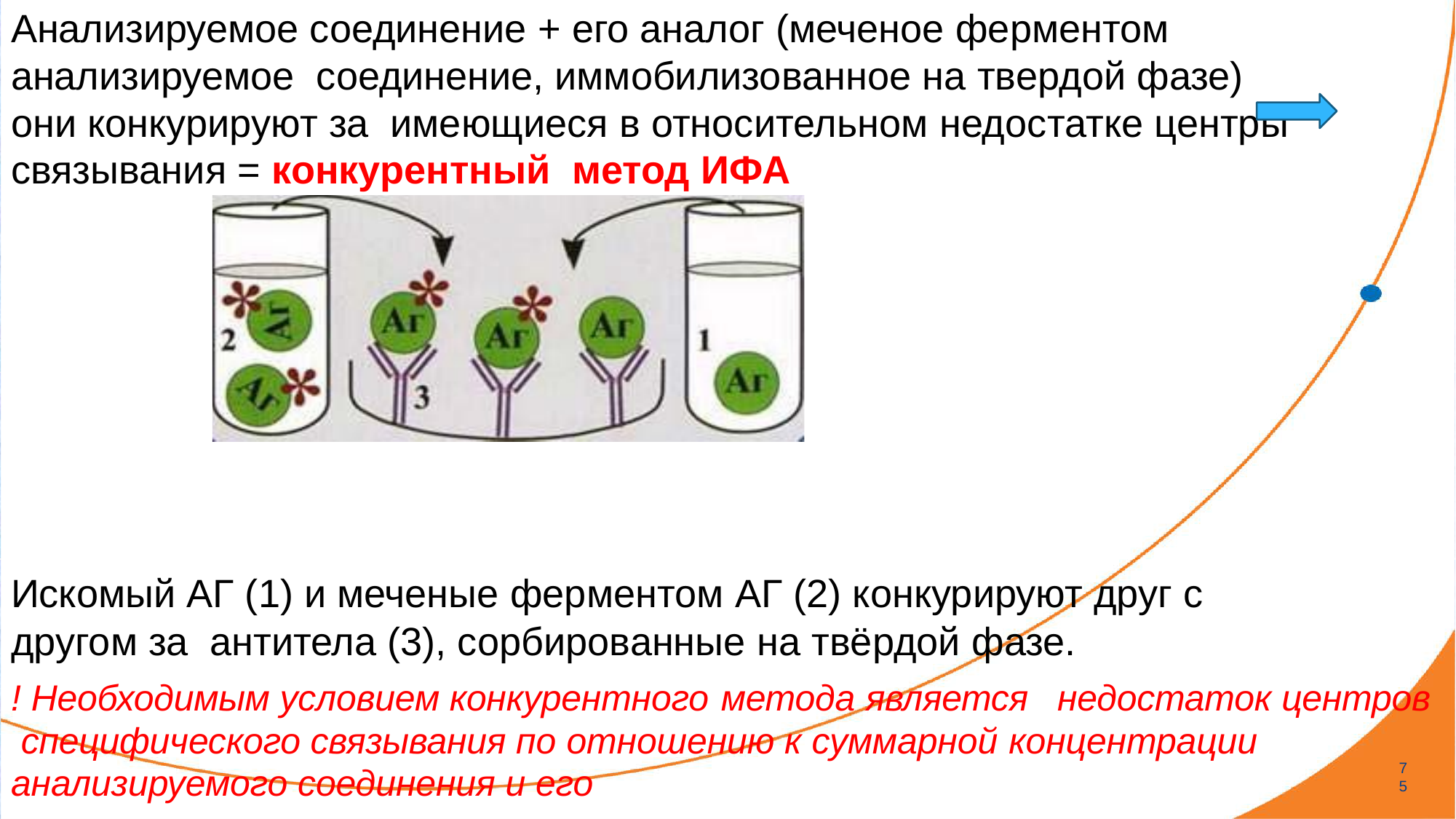

# Анализируемое соединение + его аналог (меченое ферментом анализируемое  соединение, иммобилизованное на твердой фазе)	они конкурируют за  имеющиеся в относительном недостатке центры связывания = конкурентный  метод ИФА

Искомый АГ (1) и меченые ферментом АГ (2) конкурируют друг с другом за  антитела (3), сорбированные на твёрдой фазе.
! Необходимым условием конкурентного метода является	недостаток центров  специфического связывания по отношению к суммарной концентрации
75
анализируемого соединения и его аналога.